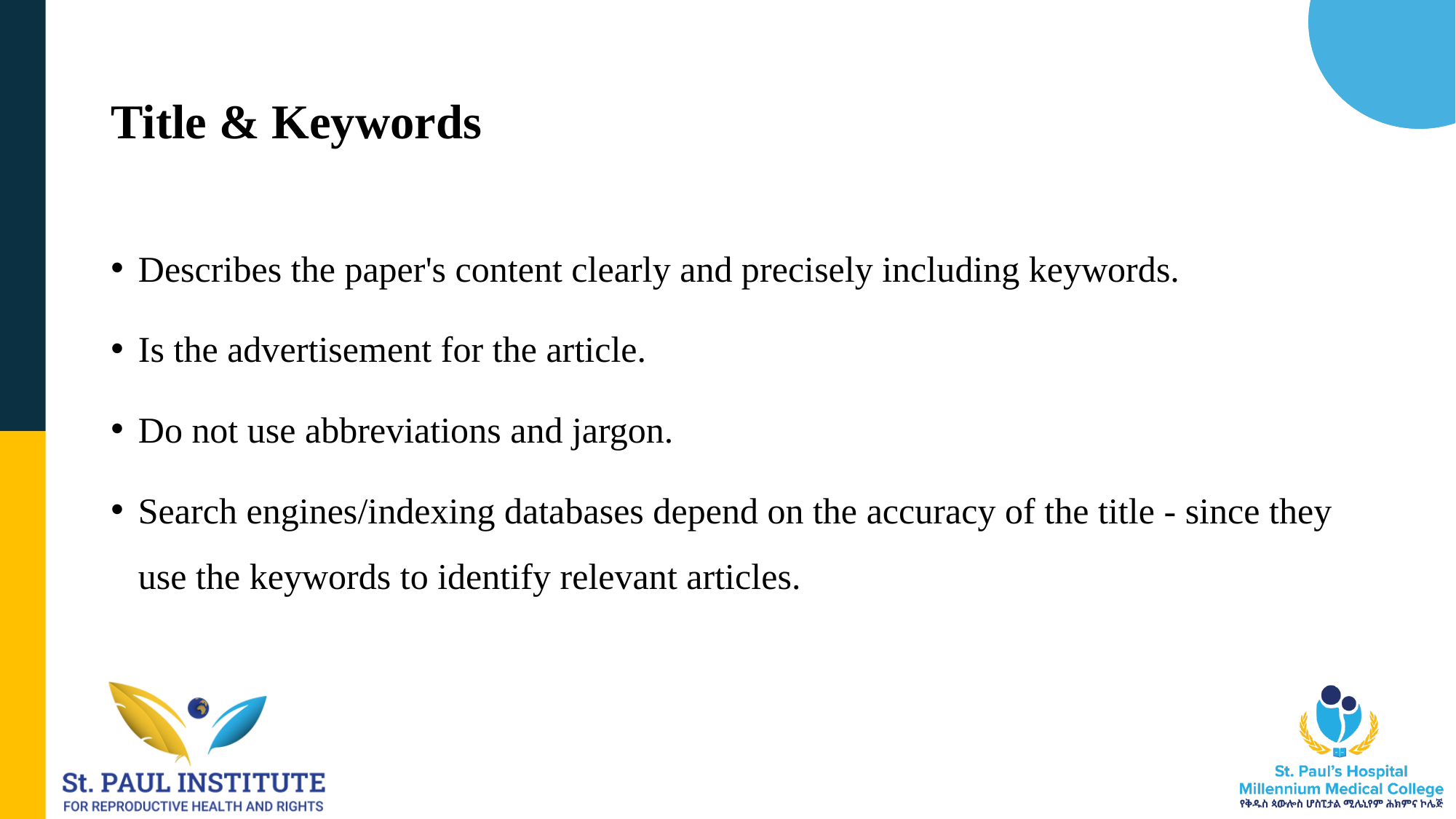

# Title & Keywords
Describes the paper's content clearly and precisely including keywords.
Is the advertisement for the article.
Do not use abbreviations and jargon.
Search engines/indexing databases depend on the accuracy of the title - since they use the keywords to identify relevant articles.